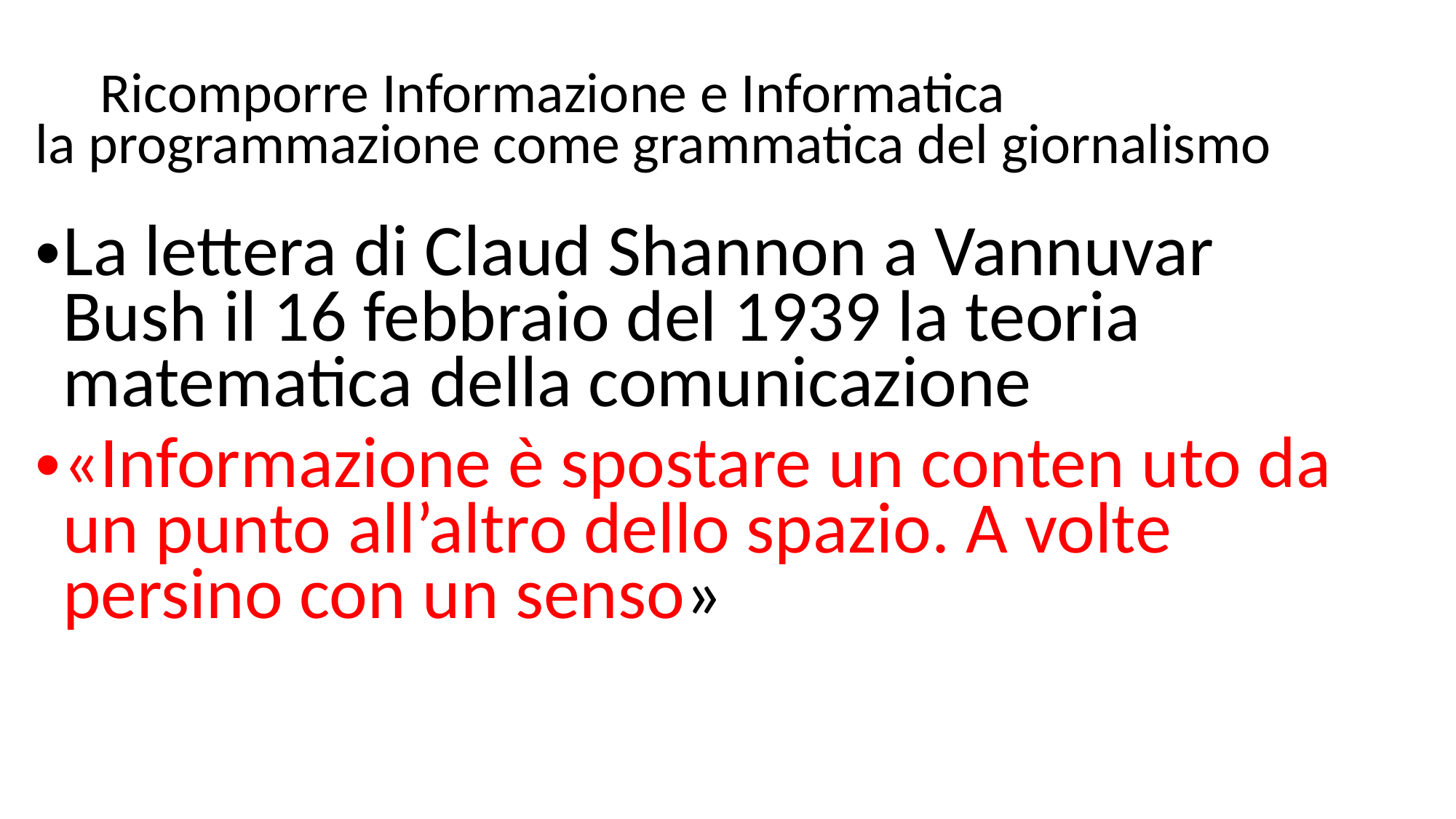

# Ricomporre Informazione e Informatica la programmazione come grammatica del giornalismo
La lettera di Claud Shannon a Vannuvar Bush il 16 febbraio del 1939 la teoria matematica della comunicazione
«Informazione è spostare un conten uto da un punto all’altro dello spazio. A volte persino con un senso»